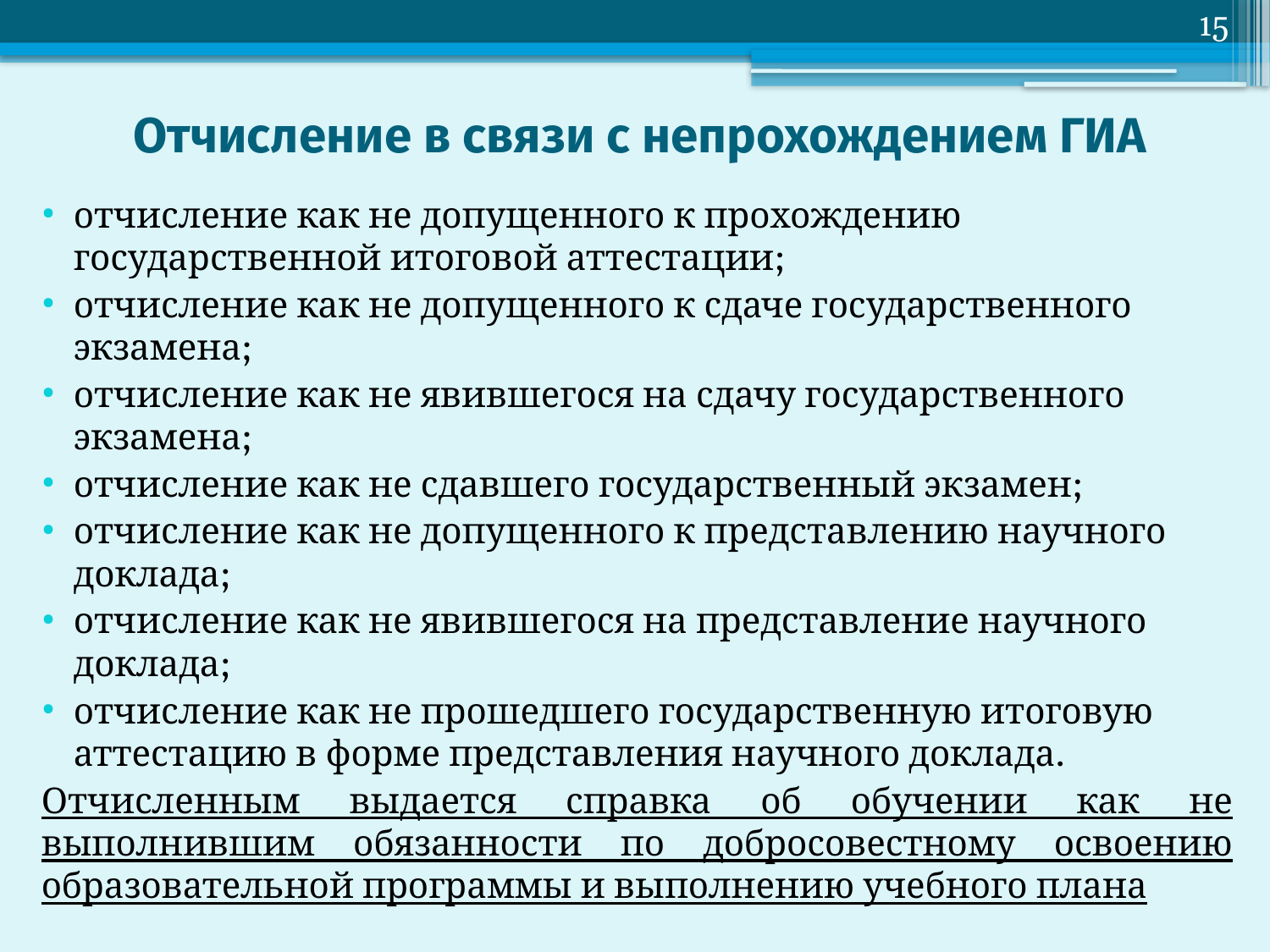

15
# Отчисление в связи с непрохождением ГИА

отчисление как не допущенного к прохождению государственной итоговой аттестации;
отчисление как не допущенного к сдаче государственного экзамена;
отчисление как не явившегося на сдачу государственного экзамена;
отчисление как не сдавшего государственный экзамен;
отчисление как не допущенного к представлению научного доклада;
отчисление как не явившегося на представление научного доклада;
отчисление как не прошедшего государственную итоговую аттестацию в форме представления научного доклада.
Отчисленным выдается справка об обучении как не выполнившим обязанности по добросовестному освоению образовательной программы и выполнению учебного плана